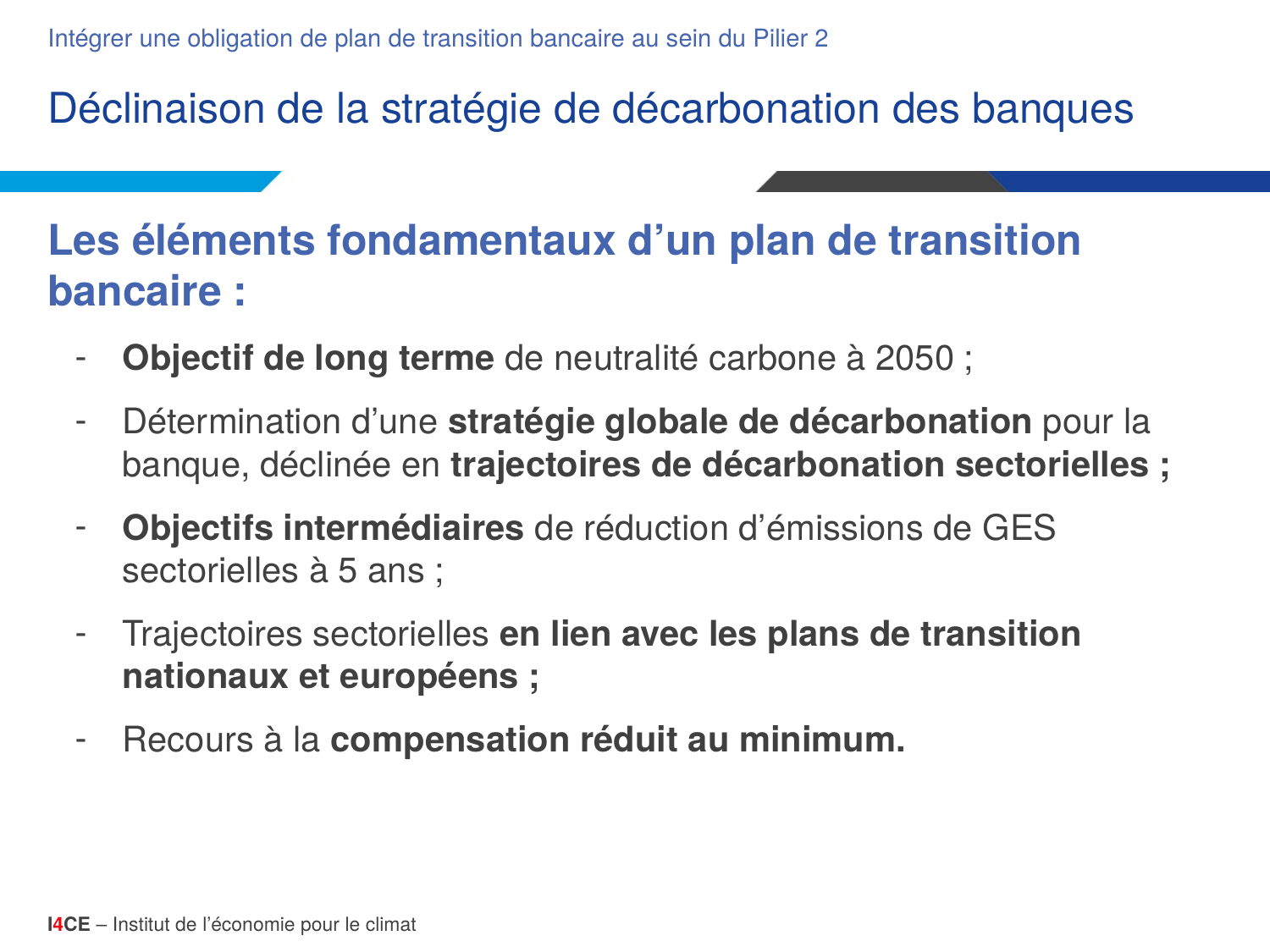

Intégrer une obligation de plan de transition bancaire au sein du Pilier 2

# Déclinaison de la stratégie de décarbonation des banques
Les éléments fondamentaux d’un plan de transition bancaire :
Objectif de long terme de neutralité carbone à 2050 ;
Détermination d’une stratégie globale de décarbonation pour la banque, déclinée en trajectoires de décarbonation sectorielles ;
Objectifs intermédiaires de réduction d’émissions de GES sectorielles à 5 ans ;
Trajectoires sectorielles en lien avec les plans de transition nationaux et européens ;
Recours à la compensation réduit au minimum.